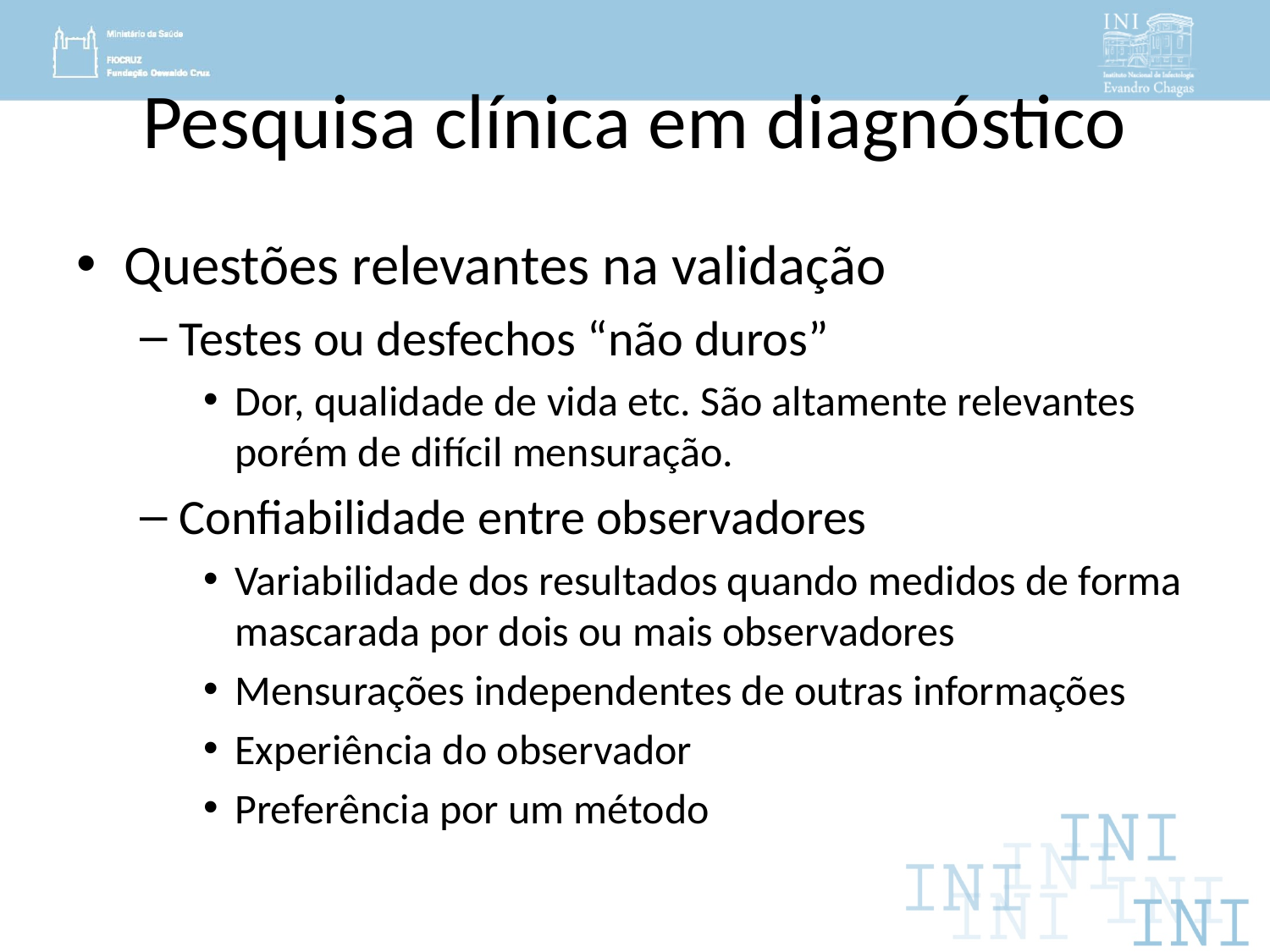

# Pesquisa clínica em diagnóstico
Questões relevantes na validação
Testes ou desfechos “não duros”
Dor, qualidade de vida etc. São altamente relevantes porém de difícil mensuração.
Confiabilidade entre observadores
Variabilidade dos resultados quando medidos de forma mascarada por dois ou mais observadores
Mensurações independentes de outras informações
Experiência do observador
Preferência por um método